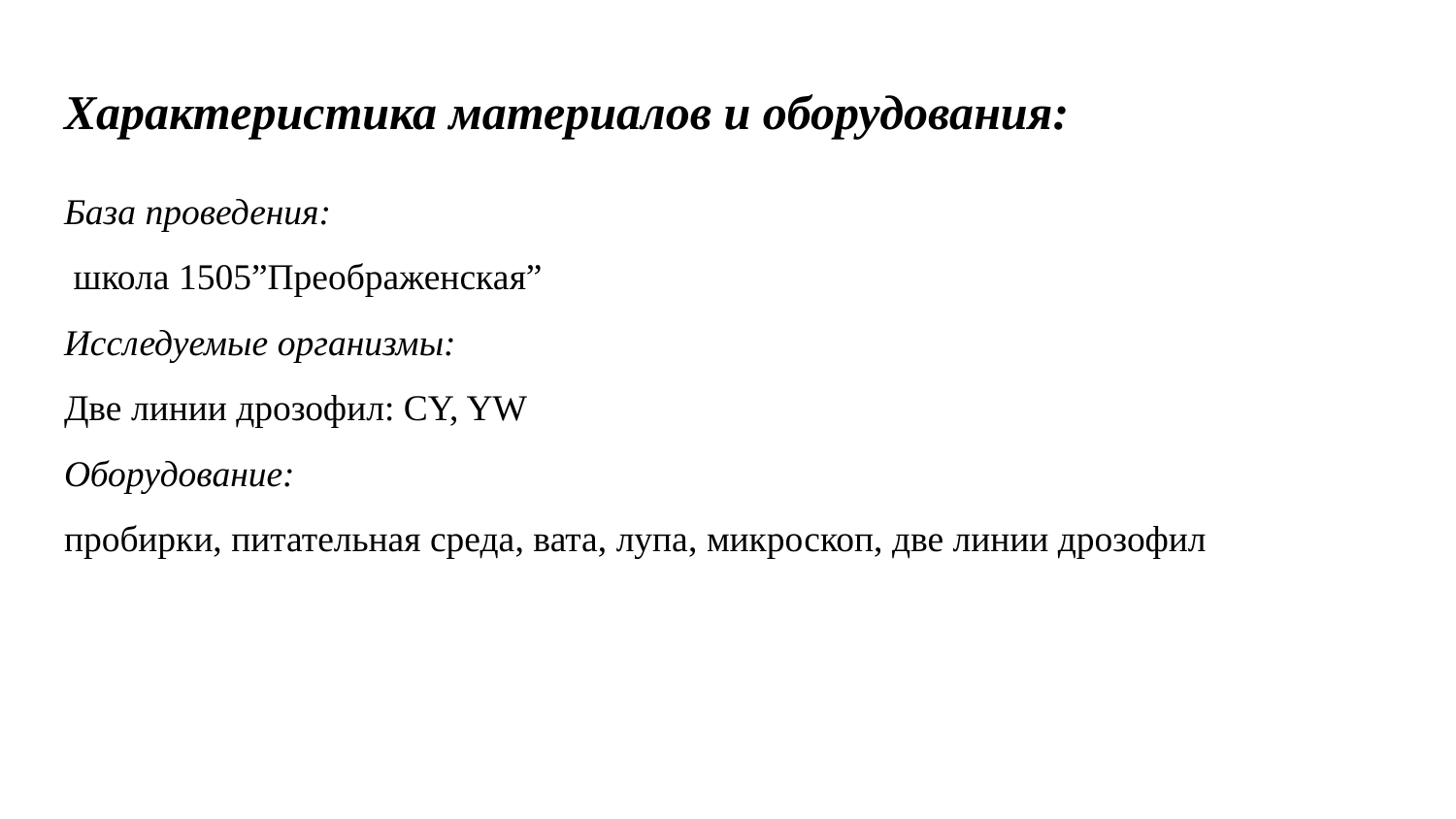

# Характеристика материалов и оборудования:
База проведения:
 школа 1505”Преображенская”
Исследуемые организмы:
Две линии дрозофил: CY, YW
Оборудование:
пробирки, питательная среда, вата, лупа, микроскоп, две линии дрозофил